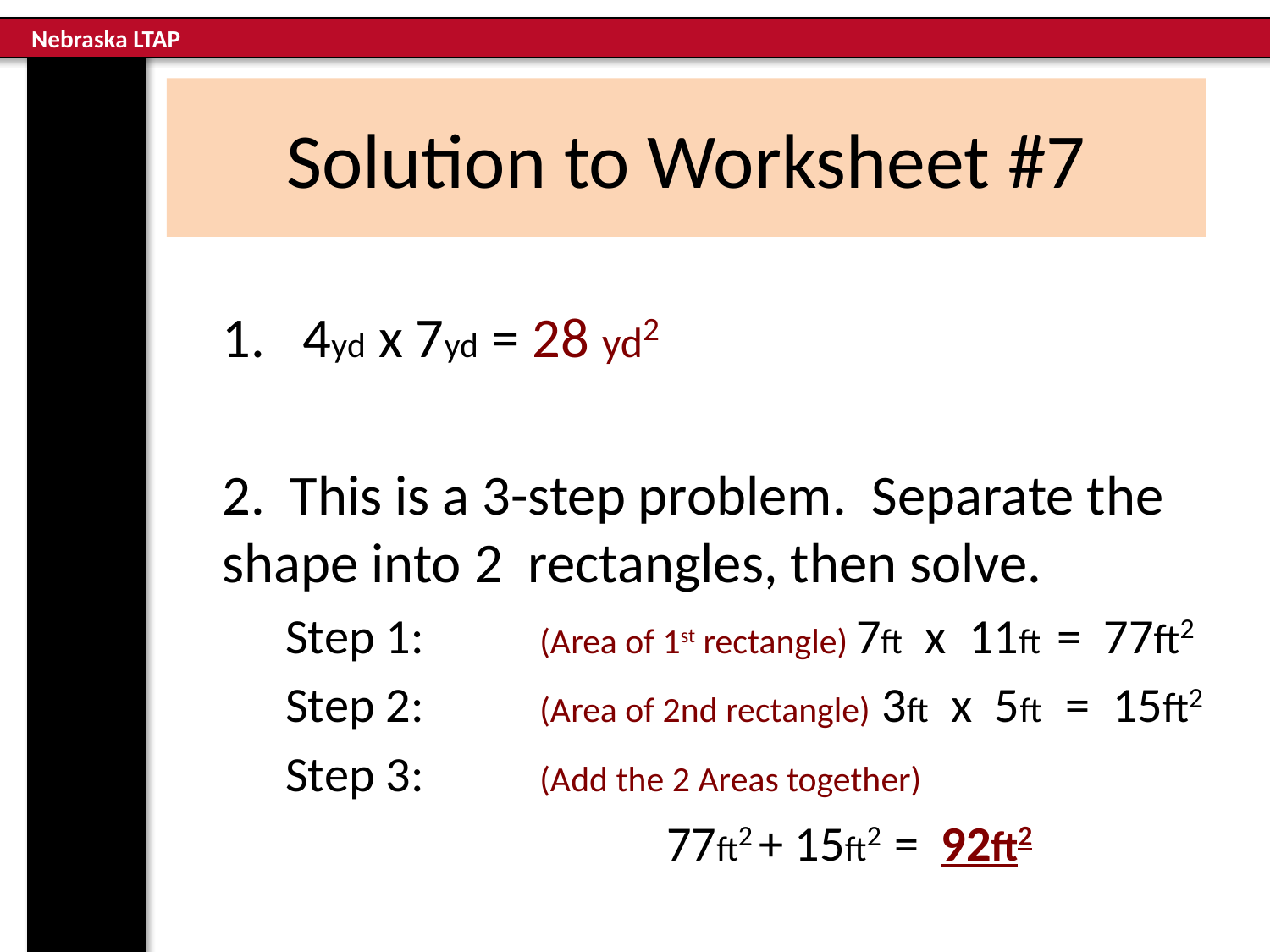

# Solution to Worksheet #7
1.   4yd x 7yd = 28 yd2

2.  This is a 3-step problem.  Separate the shape into 2  rectangles, then solve.
Step 1:	(Area of 1st rectangle) 7ft  x  11ft  =  77ft2
Step 2:	(Area of 2nd rectangle) 3ft  x  5ft   =  15ft2
Step 3:	(Add the 2 Areas together)
			77ft2 + 15ft2  =  92ft2